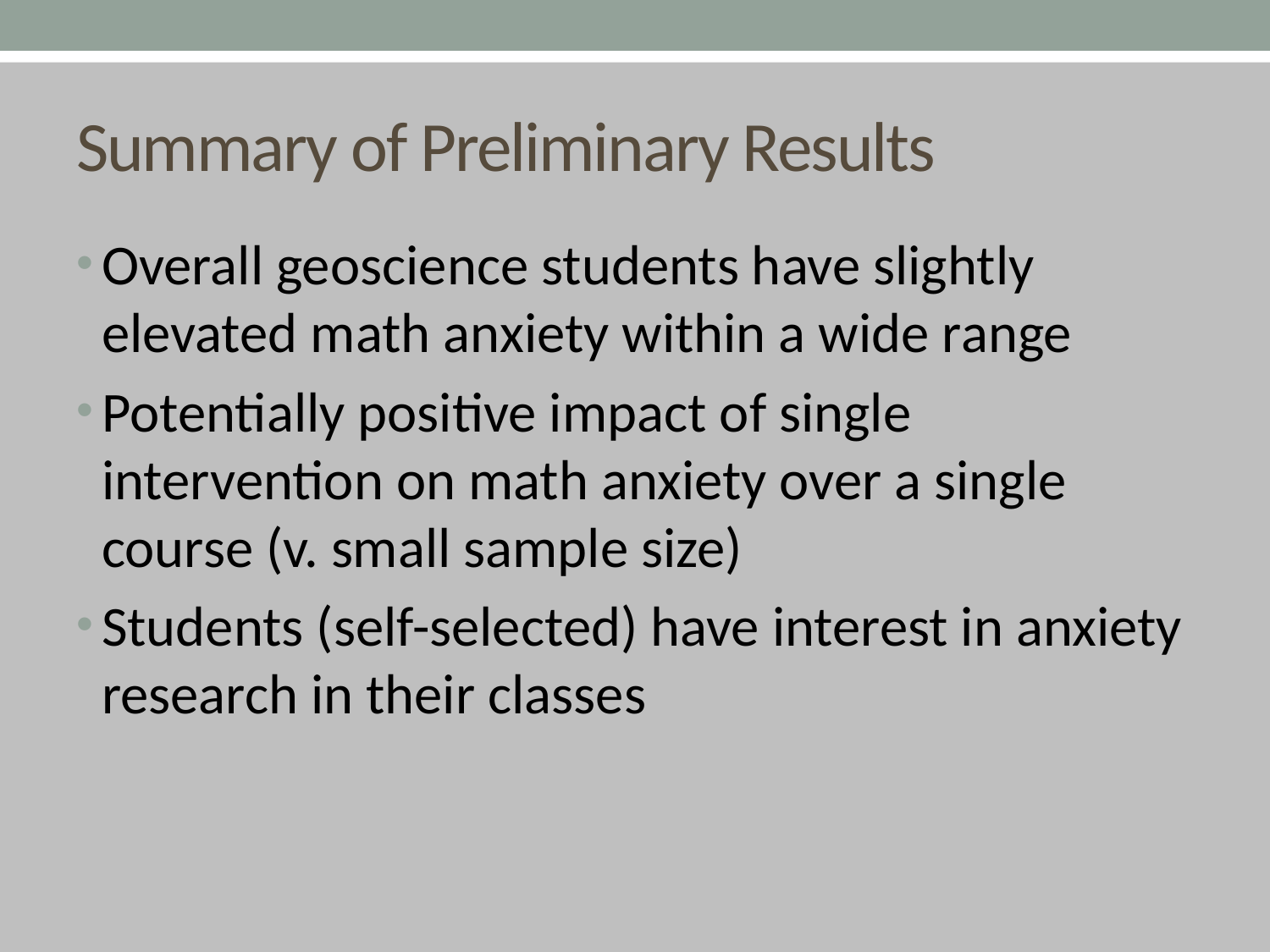

# Summary of Preliminary Results
Overall geoscience students have slightly elevated math anxiety within a wide range
Potentially positive impact of single intervention on math anxiety over a single course (v. small sample size)
Students (self-selected) have interest in anxiety research in their classes